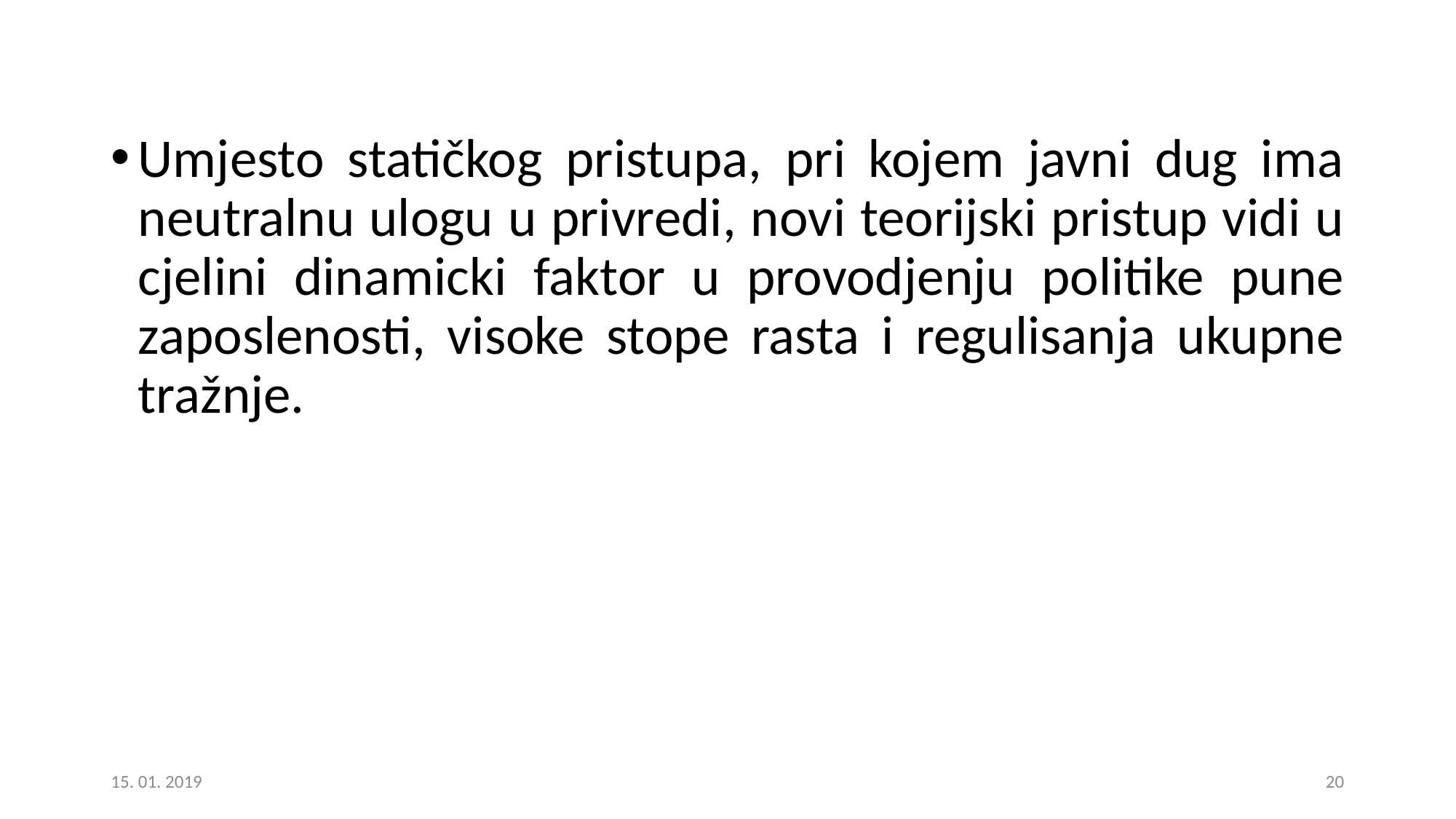

Umjesto statičkog pristupa, pri kojem javni dug ima neutralnu ulogu u privredi, novi teorijski pristup vidi u cjelini dinamicki faktor u provodjenju politike pune zaposlenosti, visoke stope rasta i regulisanja ukupne tražnje.
15. 01. 2019
20